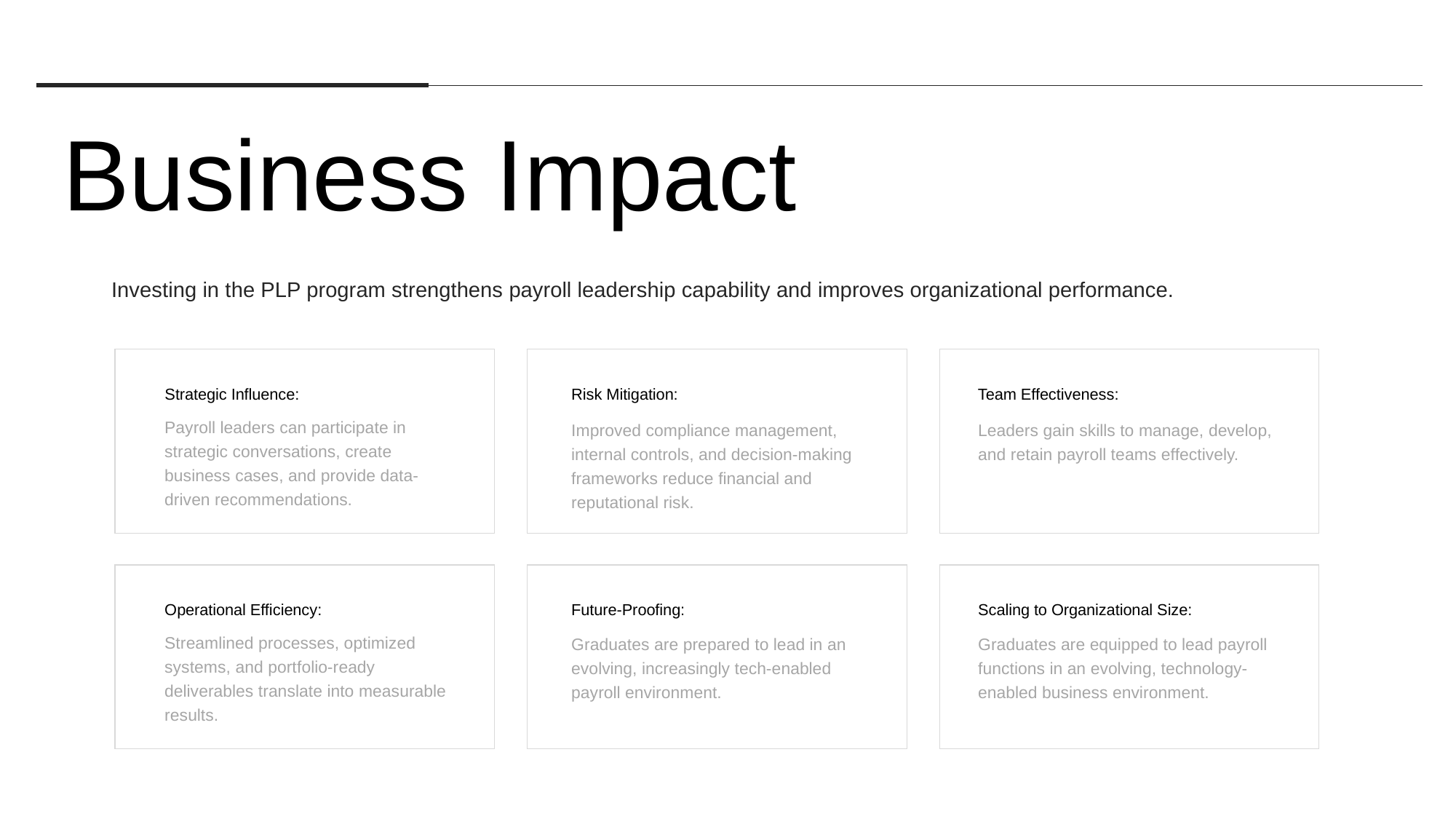

Business Impact
Investing in the PLP program strengthens payroll leadership capability and improves organizational performance.

Strategic Influence:
Risk Mitigation:
Team Effectiveness:
Payroll leaders can participate in strategic conversations, create business cases, and provide data-driven recommendations.
Leaders gain skills to manage, develop, and retain payroll teams effectively.
Improved compliance management, internal controls, and decision-making frameworks reduce financial and reputational risk.

Operational Efficiency:
Future-Proofing:
Scaling to Organizational Size:
Streamlined processes, optimized systems, and portfolio-ready deliverables translate into measurable results.
Graduates are equipped to lead payroll functions in an evolving, technology-enabled business environment.
Graduates are prepared to lead in an evolving, increasingly tech-enabled payroll environment.